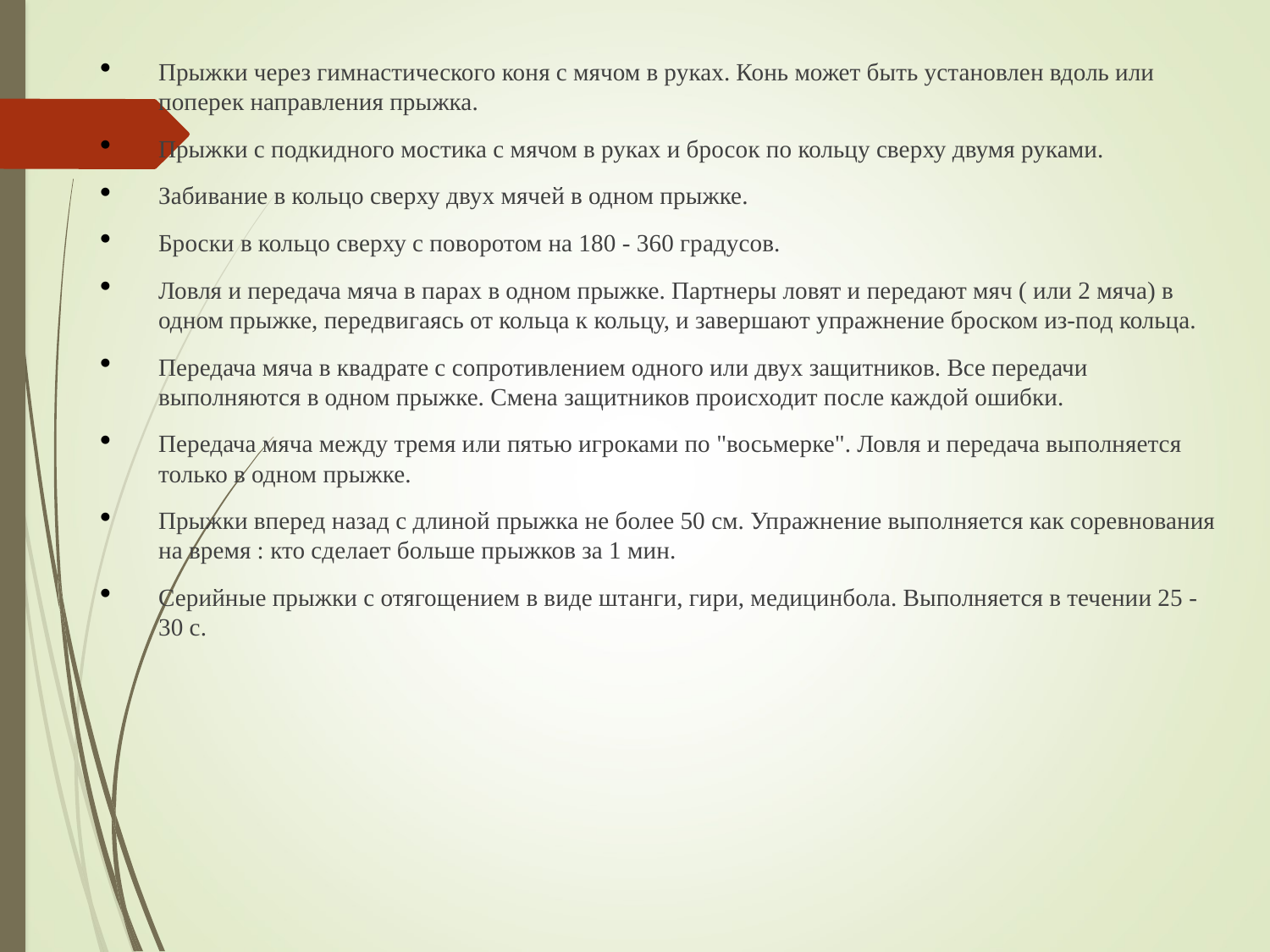

Прыжки через гимнастического коня с мячом в руках. Конь может быть установлен вдоль или поперек направления прыжка.
Прыжки с подкидного мостика с мячом в руках и бросок по кольцу сверху двумя руками.
Забивание в кольцо сверху двух мячей в одном прыжке.
Броски в кольцо сверху с поворотом на 180 - 360 градусов.
Ловля и передача мяча в парах в одном прыжке. Партнеры ловят и передают мяч ( или 2 мяча) в одном прыжке, передвигаясь от кольца к кольцу, и завершают упражнение броском из-под кольца.
Передача мяча в квадрате с сопротивлением одного или двух защитников. Все передачи выполняются в одном прыжке. Смена защитников происходит после каждой ошибки.
Передача мяча между тремя или пятью игроками по "восьмерке". Ловля и передача выполняется только в одном прыжке.
Прыжки вперед назад с длиной прыжка не более 50 см. Упражнение выполняется как соревнования на время : кто сделает больше прыжков за 1 мин.
Серийные прыжки с отягощением в виде штанги, гири, медицинбола. Выполняется в течении 25 - 30 с.